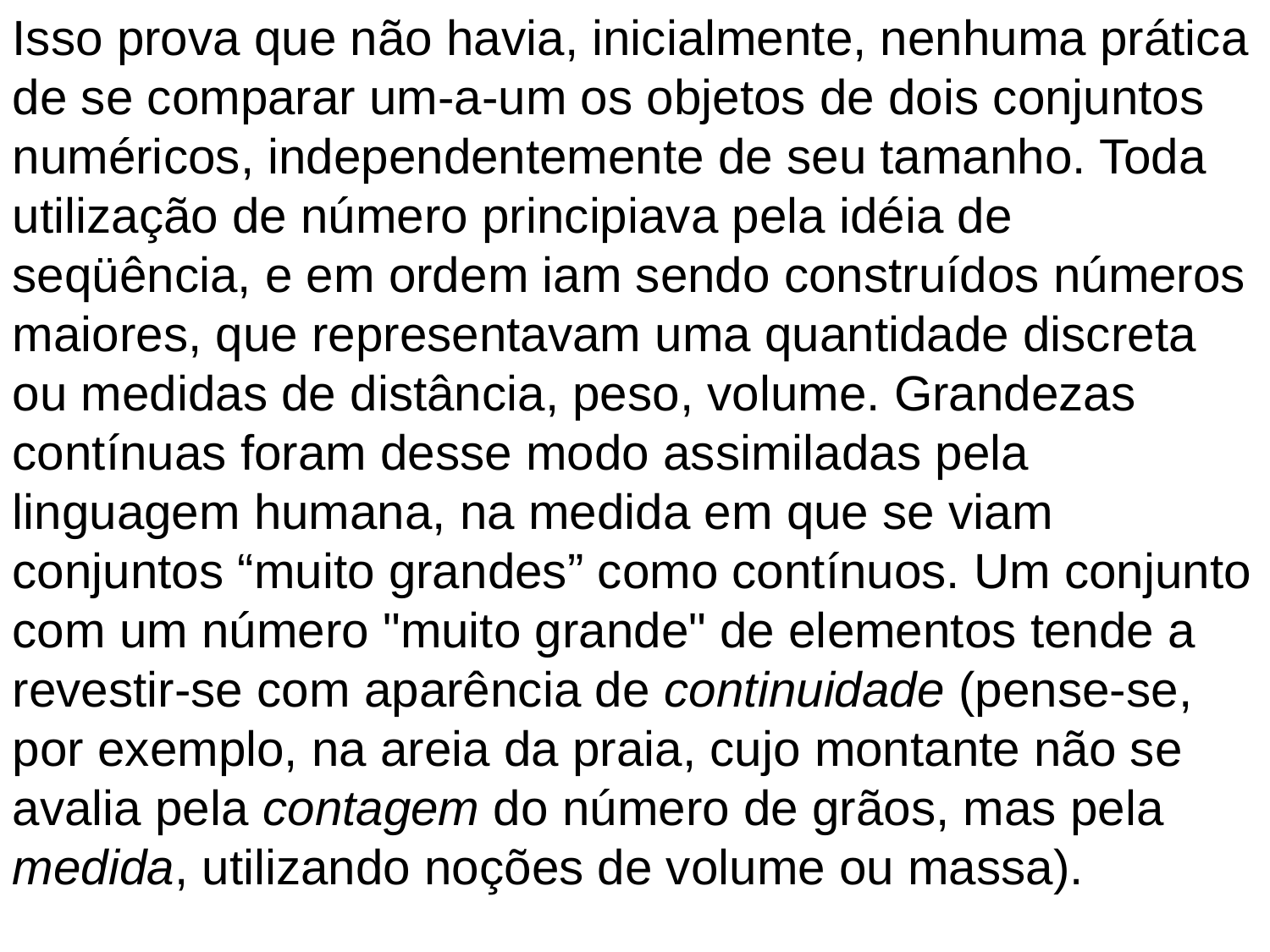

Isso prova que não havia, inicialmente, nenhuma prática de se comparar um-a-um os objetos de dois conjuntos numéricos, independentemente de seu tamanho. Toda utilização de número principiava pela idéia de seqüência, e em ordem iam sendo construídos números maiores, que representavam uma quantidade discreta ou medidas de distância, peso, volume. Grandezas contínuas foram desse modo assimiladas pela linguagem humana, na medida em que se viam conjuntos “muito grandes” como contínuos. Um conjunto com um número "muito grande" de elementos tende a revestir-se com aparência de continuidade (pense-se, por exemplo, na areia da praia, cujo montante não se avalia pela contagem do número de grãos, mas pela medida, utilizando noções de volume ou massa).